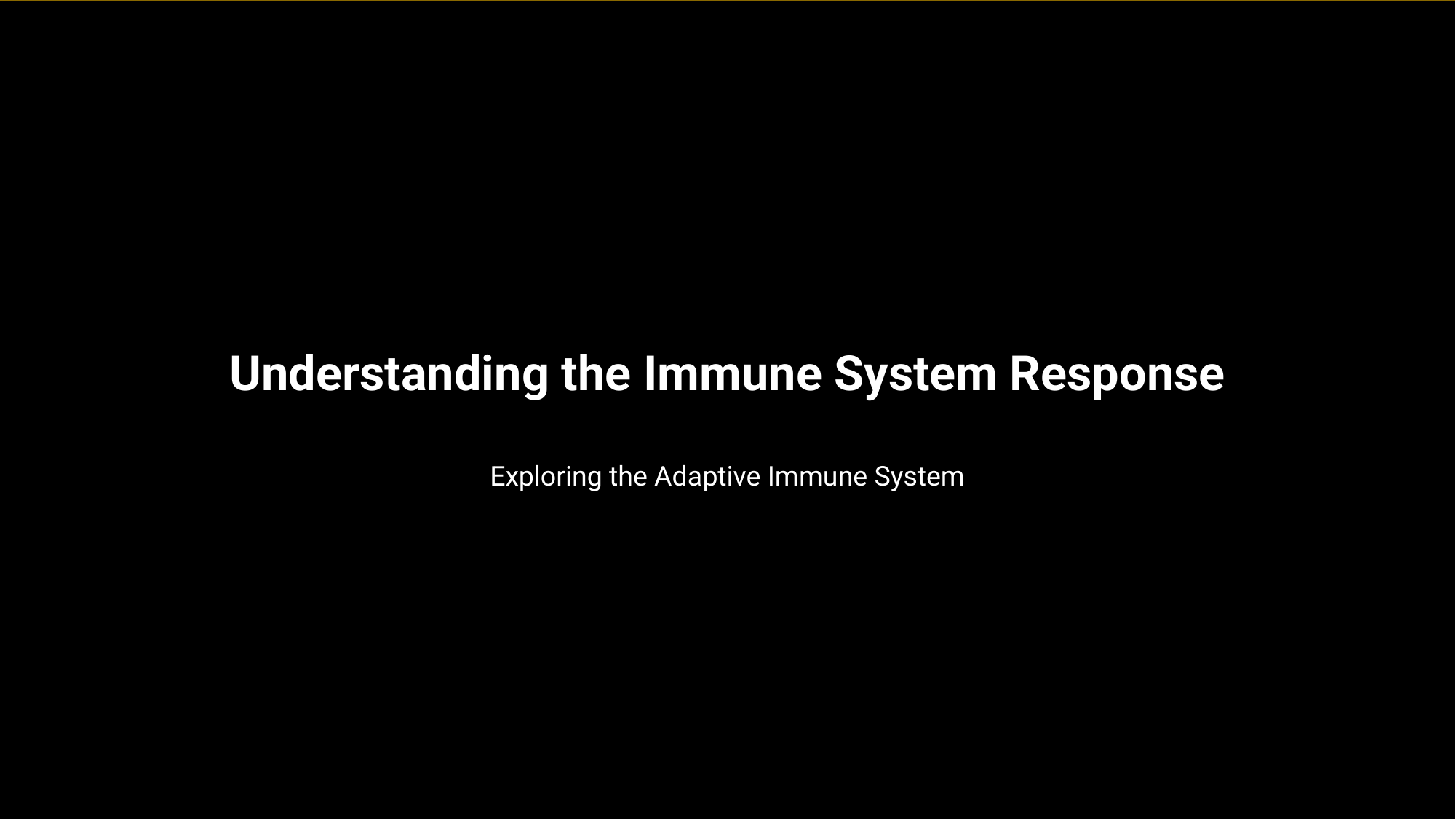

Understanding the Immune System Response
Exploring the Adaptive Immune System